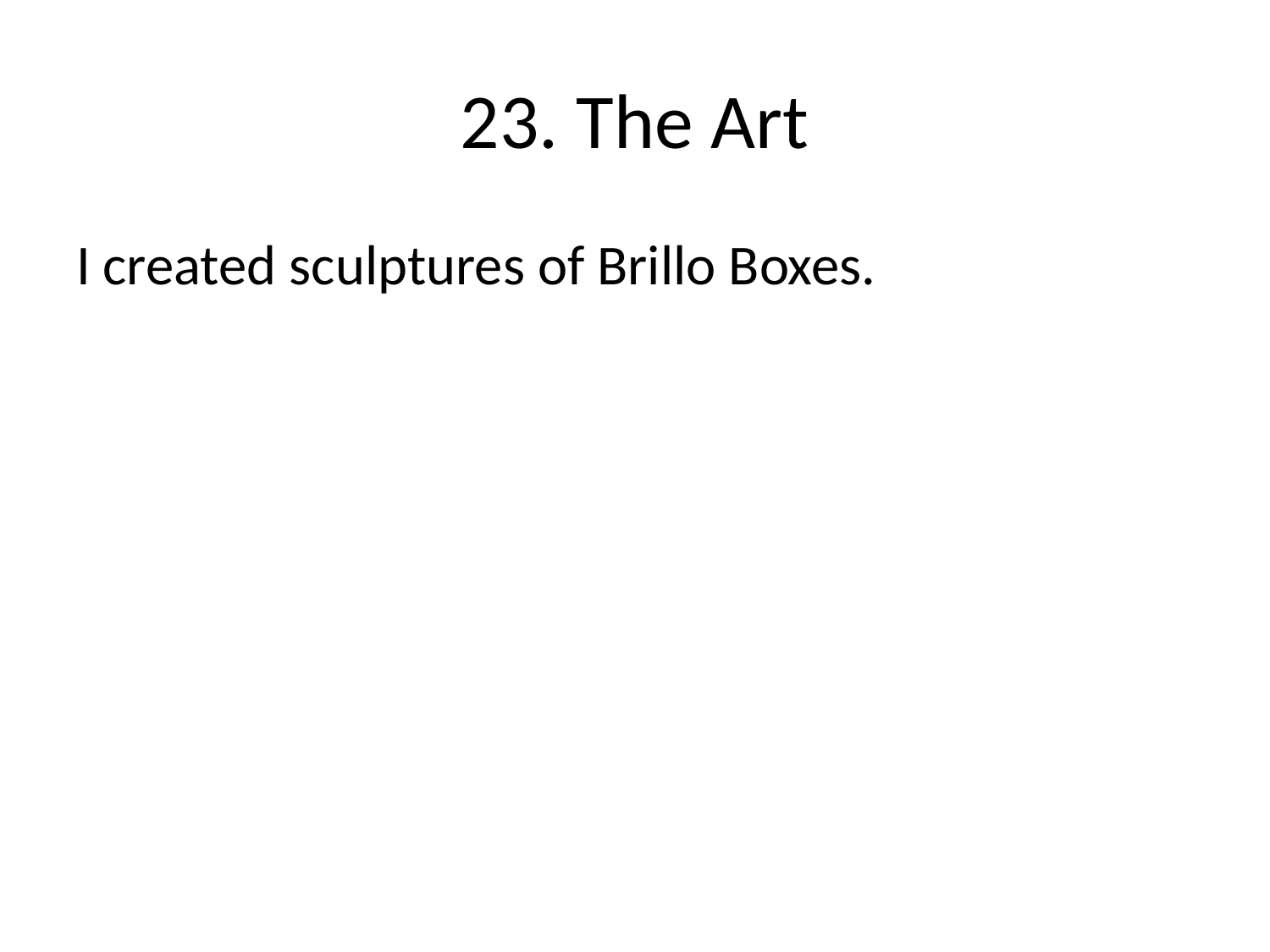

# 23. The Art
I created sculptures of Brillo Boxes.